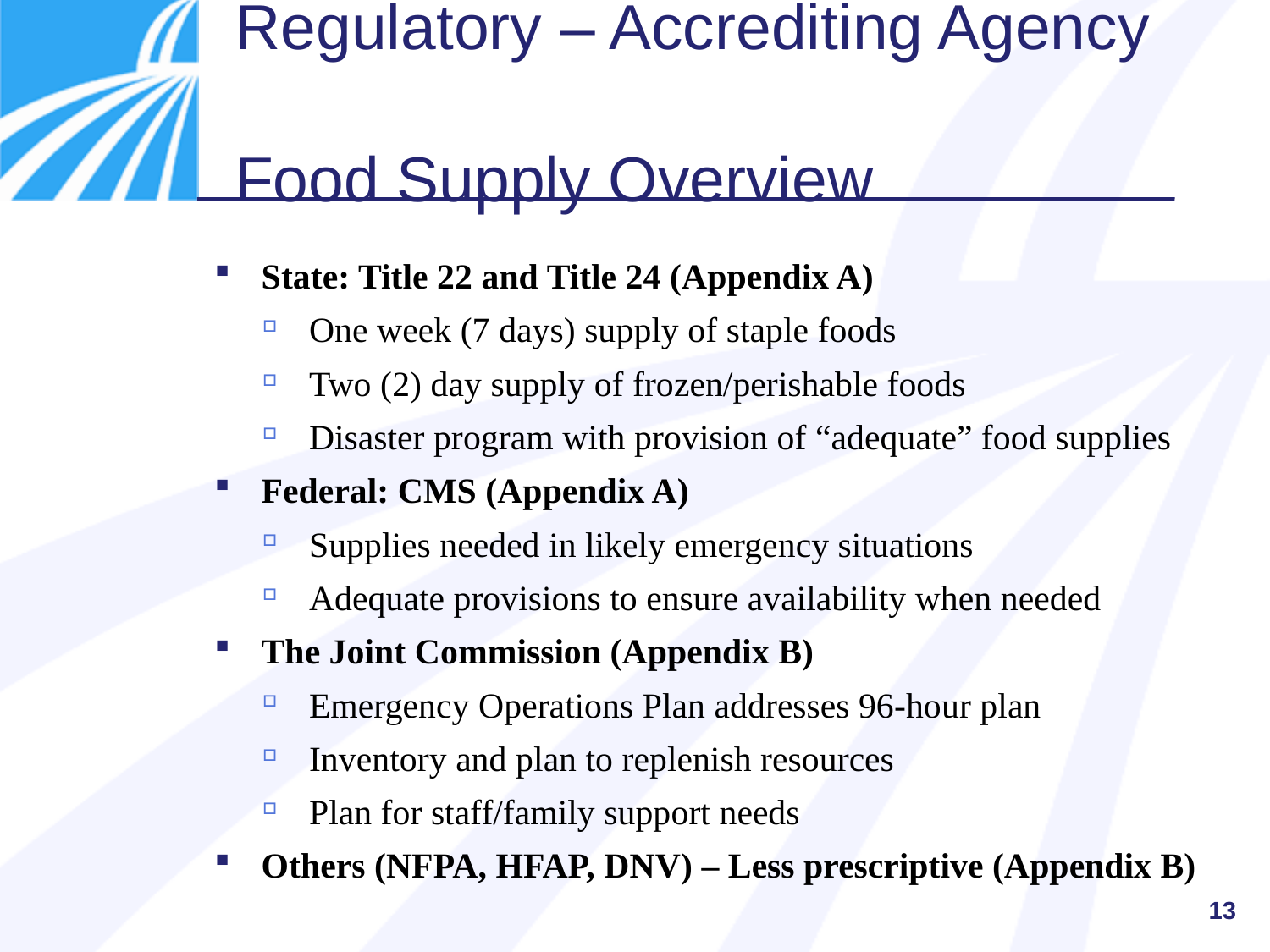

# Regulatory – Accrediting Agency Food Supply Overview
State: Title 22 and Title 24 (Appendix A)
One week (7 days) supply of staple foods
Two (2) day supply of frozen/perishable foods
Disaster program with provision of “adequate” food supplies
Federal: CMS (Appendix A)
Supplies needed in likely emergency situations
Adequate provisions to ensure availability when needed
The Joint Commission (Appendix B)
Emergency Operations Plan addresses 96-hour plan
Inventory and plan to replenish resources
Plan for staff/family support needs
Others (NFPA, HFAP, DNV) – Less prescriptive (Appendix B)
13